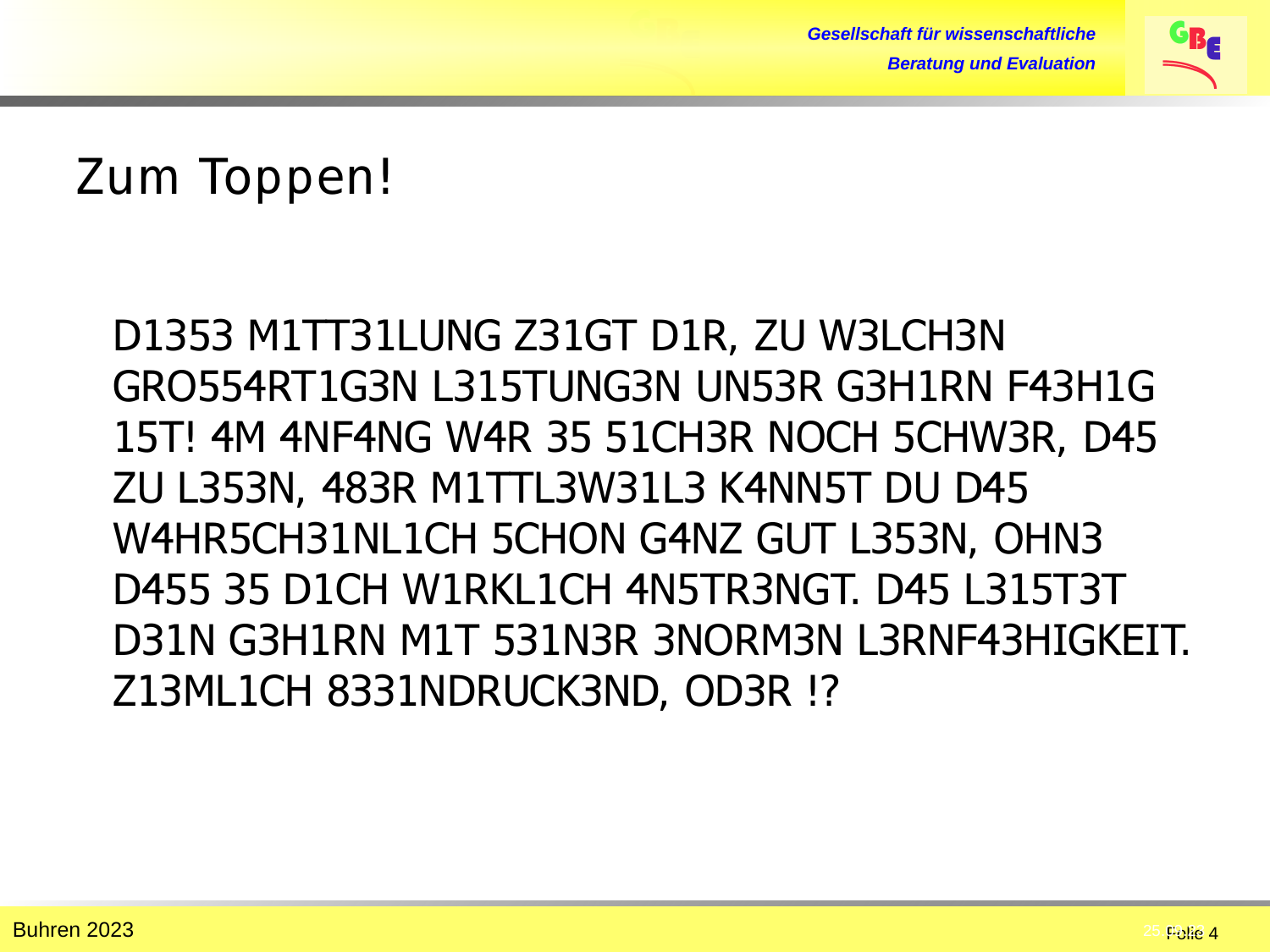

# Zum Toppen!

	D1353 M1TT31LUNG Z31GT D1R, ZU W3LCH3N GRO554RT1G3N L315TUNG3N UN53R G3H1RN F43H1G 15T! 4M 4NF4NG W4R 35 51CH3R NOCH 5CHW3R, D45 ZU L353N, 483R M1TTL3W31L3 K4NN5T DU D45 W4HR5CH31NL1CH 5CHON G4NZ GUT L353N, OHN3 D455 35 D1CH W1RKL1CH 4N5TR3NGT. D45 L315T3T D31N G3H1RN M1T 531N3R 3NORM3N L3RNF43HIGKEIT. Z13ML1CH 8331NDRUCK3ND, OD3R !?

25.09.23